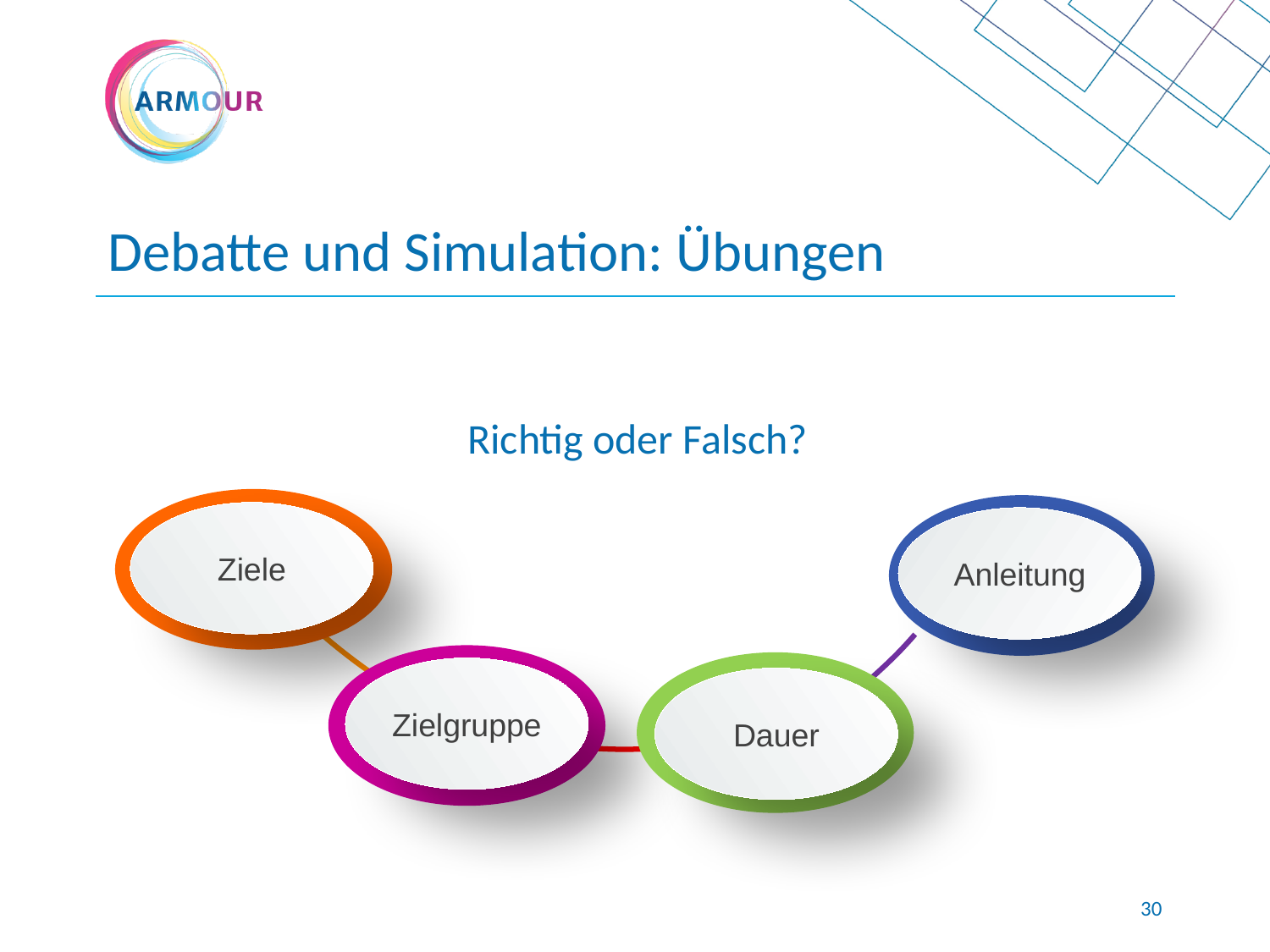

# Debatte und Simulation: Übungen
Richtig oder Falsch?

Ziele
Anleitung

Zielgruppe
Dauer

30